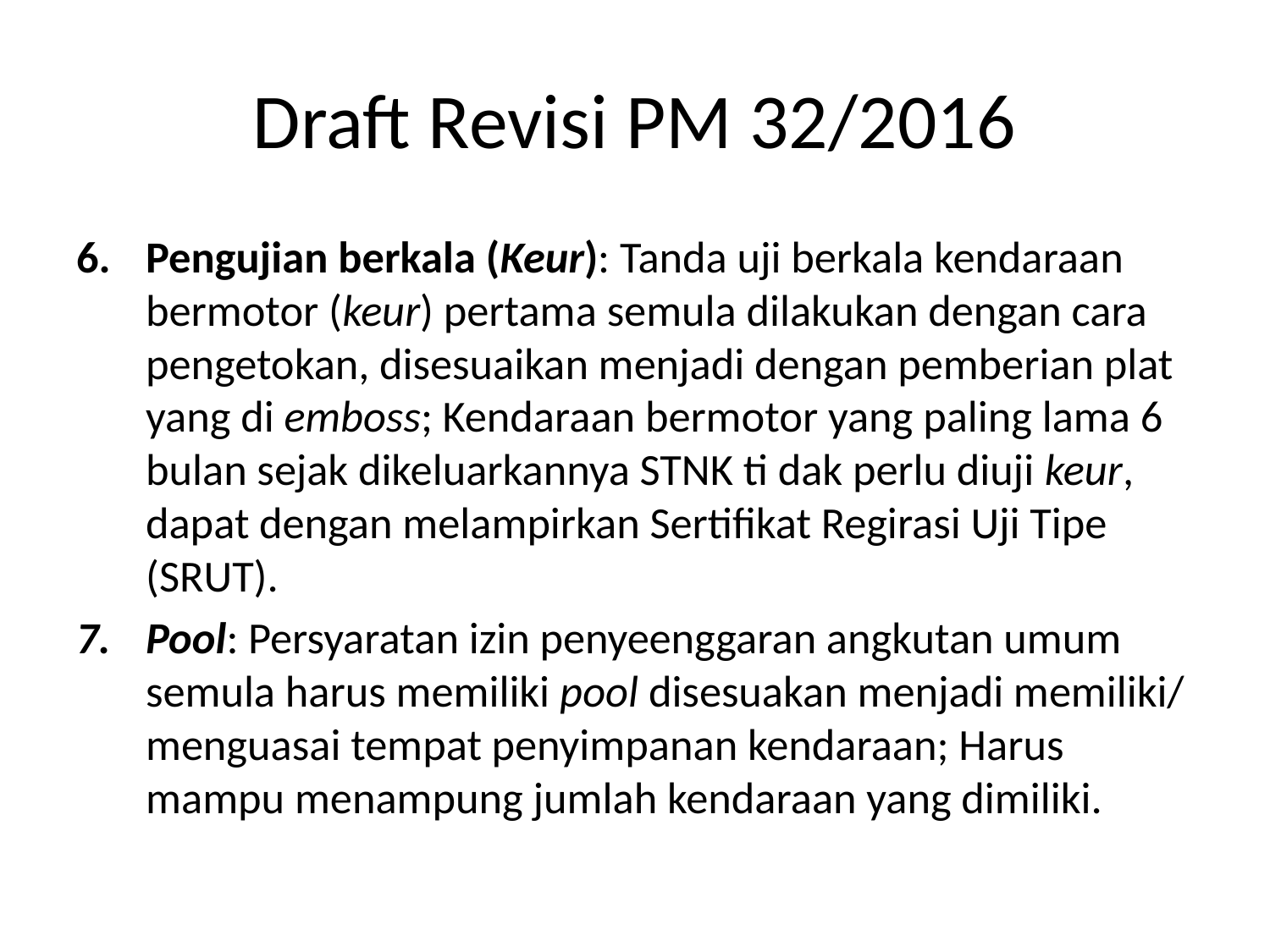

# Draft Revisi PM 32/2016
Pengujian berkala (Keur): Tanda uji berkala kendaraan bermotor (keur) pertama semula dilakukan dengan cara pengetokan, disesuaikan menjadi dengan pemberian plat yang di emboss; Kendaraan bermotor yang paling lama 6 bulan sejak dikeluarkannya STNK ti dak perlu diuji keur, dapat dengan melampirkan Sertifikat Regirasi Uji Tipe (SRUT).
Pool: Persyaratan izin penyeenggaran angkutan umum semula harus memiliki pool disesuakan menjadi memiliki/ menguasai tempat penyimpanan kendaraan; Harus mampu menampung jumlah kendaraan yang dimiliki.